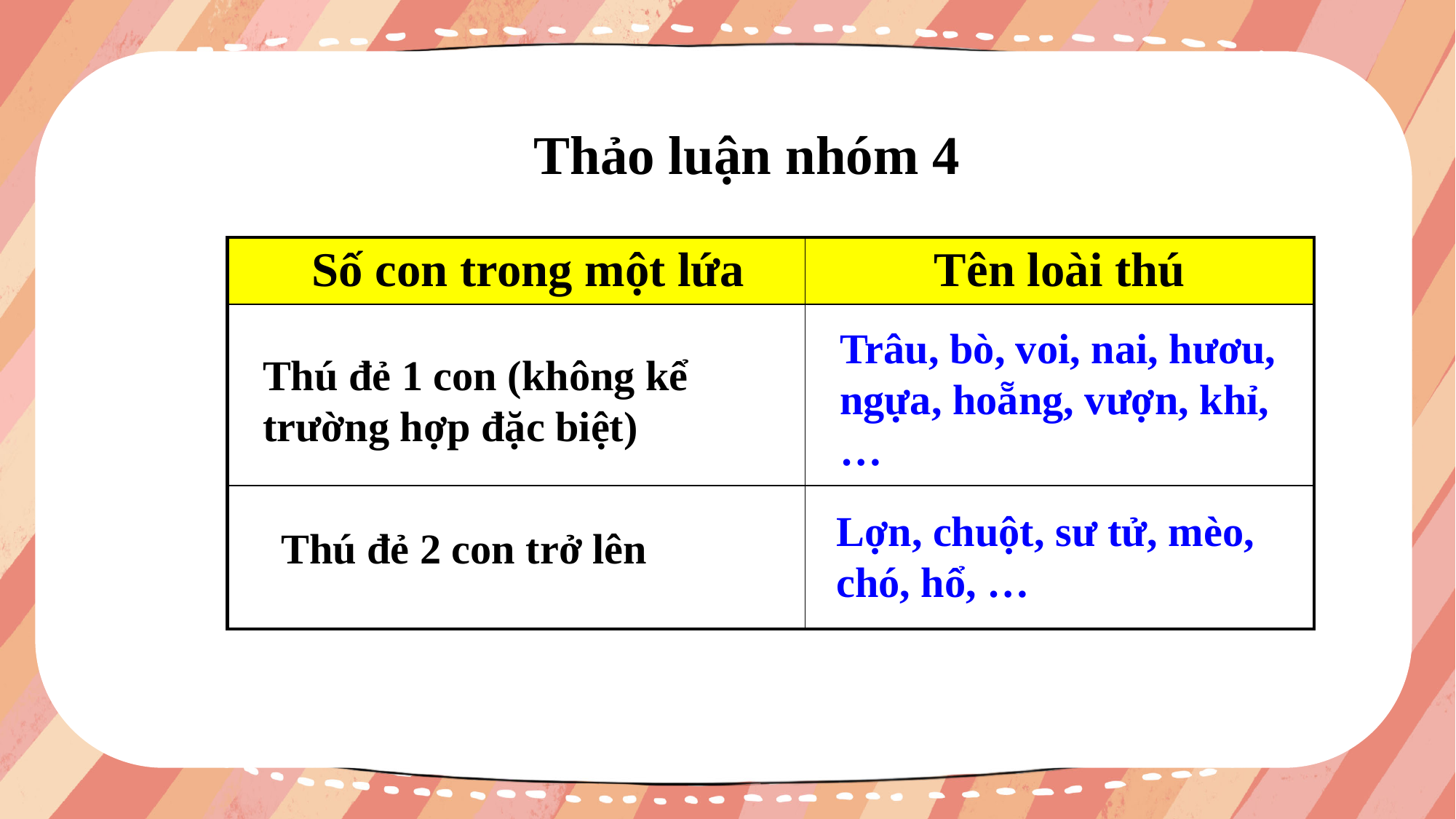

Thảo luận nhóm 4
| Số con trong một lứa | Tên loài thú |
| --- | --- |
|  |  |
|  |  |
Trâu, bò, voi, nai, hươu, ngựa, hoẵng, vượn, khỉ, …
Thú đẻ 1 con (không kể trường hợp đặc biệt)

Lợn, chuột, sư tử, mèo, chó, hổ, …
Thú đẻ 2 con trở lên